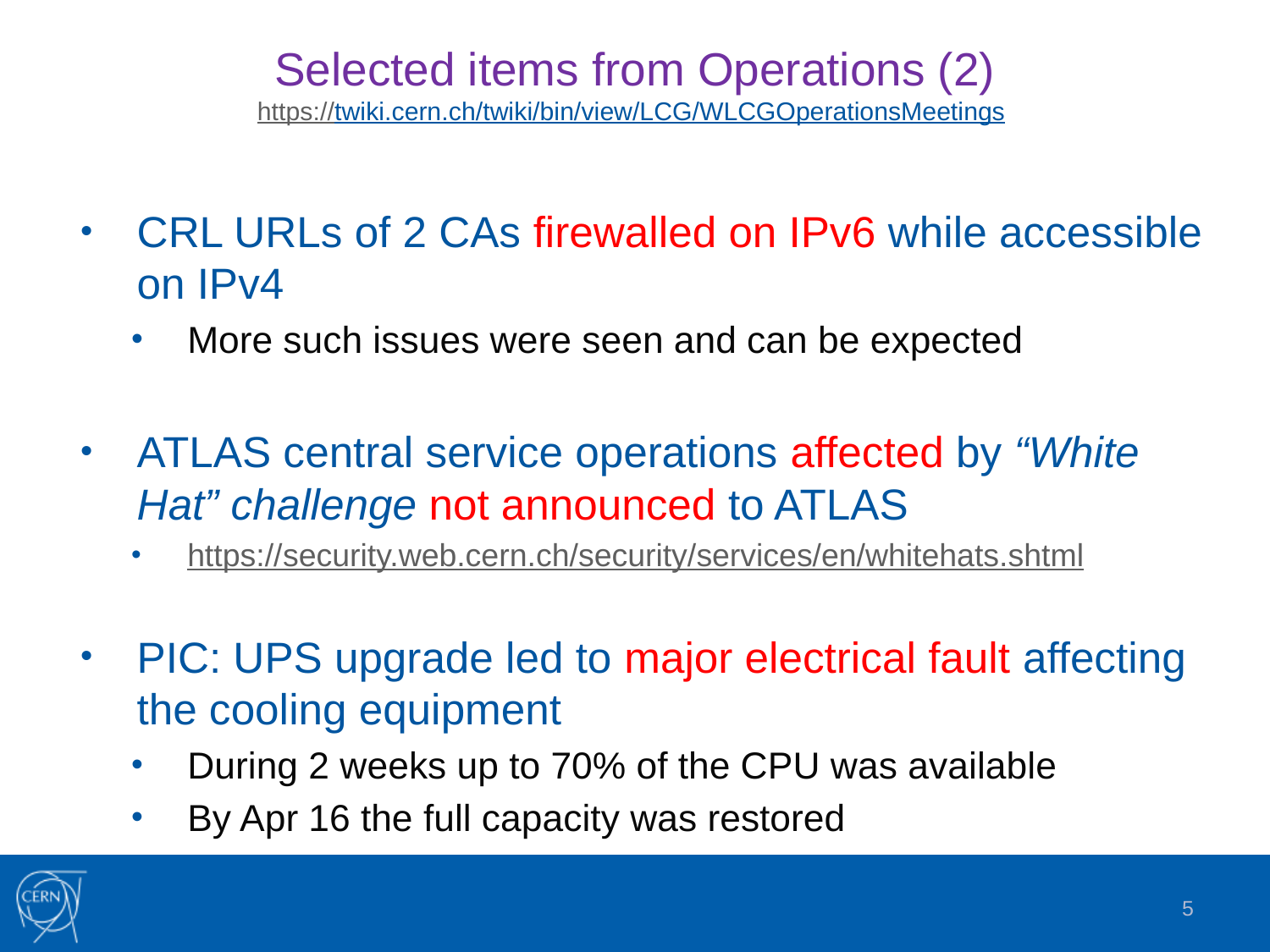

# Selected items from Operations (2) https://twiki.cern.ch/twiki/bin/view/LCG/WLCGOperationsMeetings
CRL URLs of 2 CAs firewalled on IPv6 while accessible on IPv4
More such issues were seen and can be expected

ATLAS central service operations affected by “White Hat” challenge not announced to ATLAS
https://security.web.cern.ch/security/services/en/whitehats.shtml

PIC: UPS upgrade led to major electrical fault affecting the cooling equipment
During 2 weeks up to 70% of the CPU was available
By Apr 16 the full capacity was restored
5